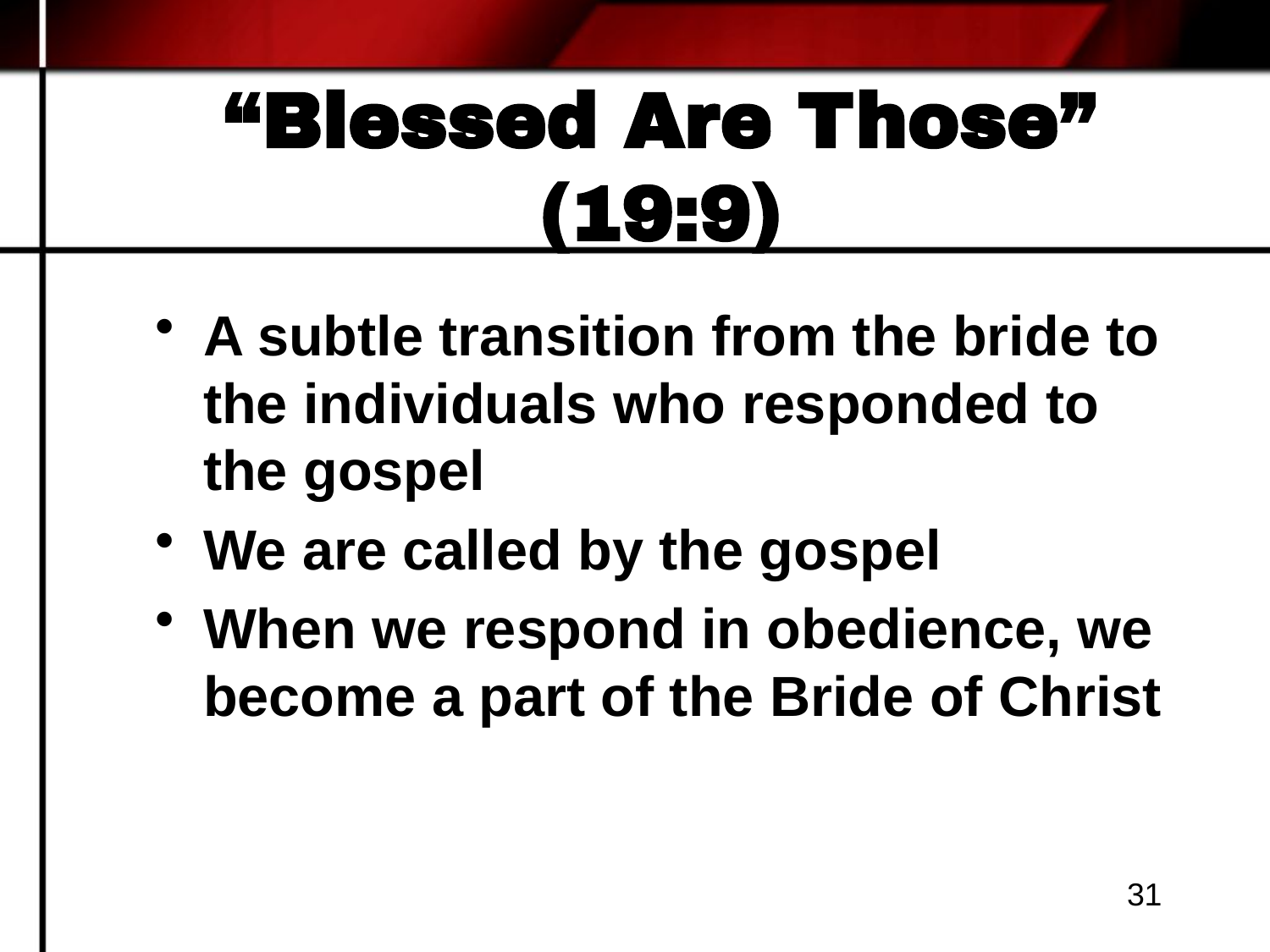

# “Blessed Are Those” (19:9)
A subtle transition from the bride to the individuals who responded to the gospel
We are called by the gospel
When we respond in obedience, we become a part of the Bride of Christ
31